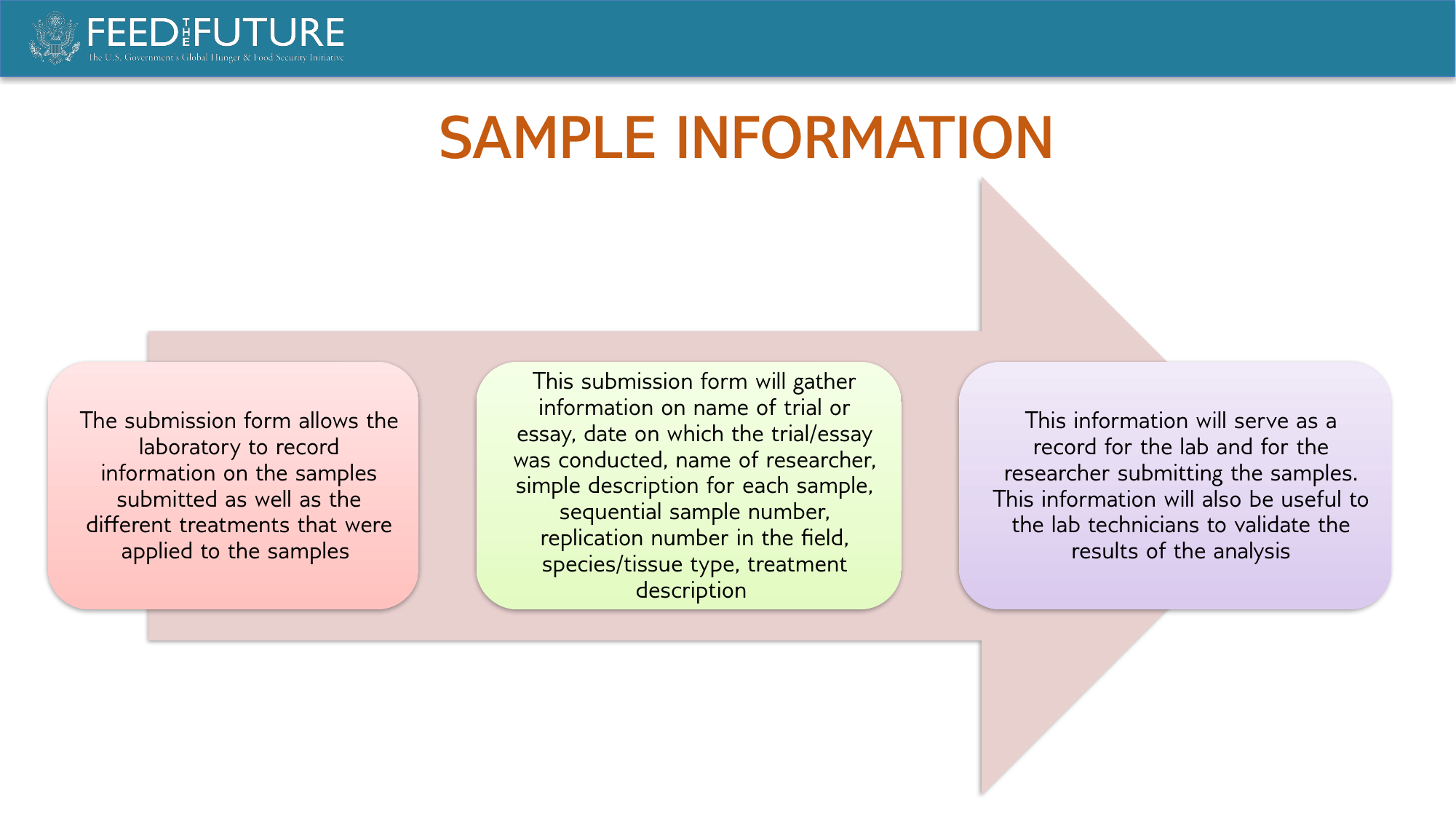

Sample INFORMATION
The submission form allows the laboratory to record information on the samples submitted as well as the different treatments that were applied to the samples
This submission form will gather information on name of trial or essay, date on which the trial/essay was conducted, name of researcher, simple description for each sample, sequential sample number, replication number in the field, species/tissue type, treatment description
This information will serve as a record for the lab and for the researcher submitting the samples. This information will also be useful to the lab technicians to validate the results of the analysis